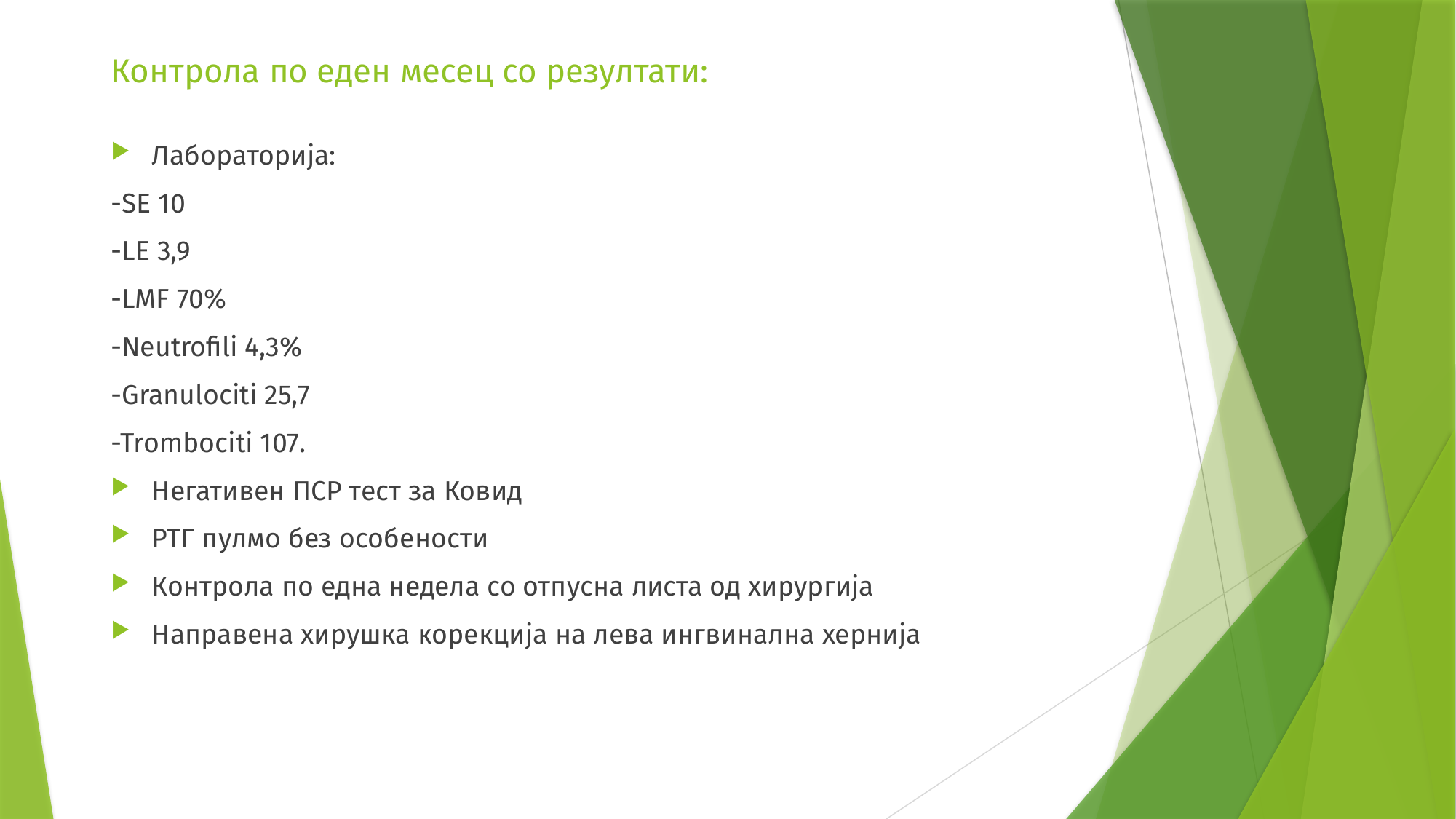

# Контрола по еден месец со резултати:
Лабораторија:
-SE 10
-LE 3,9
-LMF 70%
-Neutrofili 4,3%
-Granulociti 25,7
-Trombociti 107.
Негативен ПСР тест за Ковид
РТГ пулмо без особености
Контрола по една недела со отпусна листа од хирургија
Направена хирушка корекција на лева ингвинална хернија